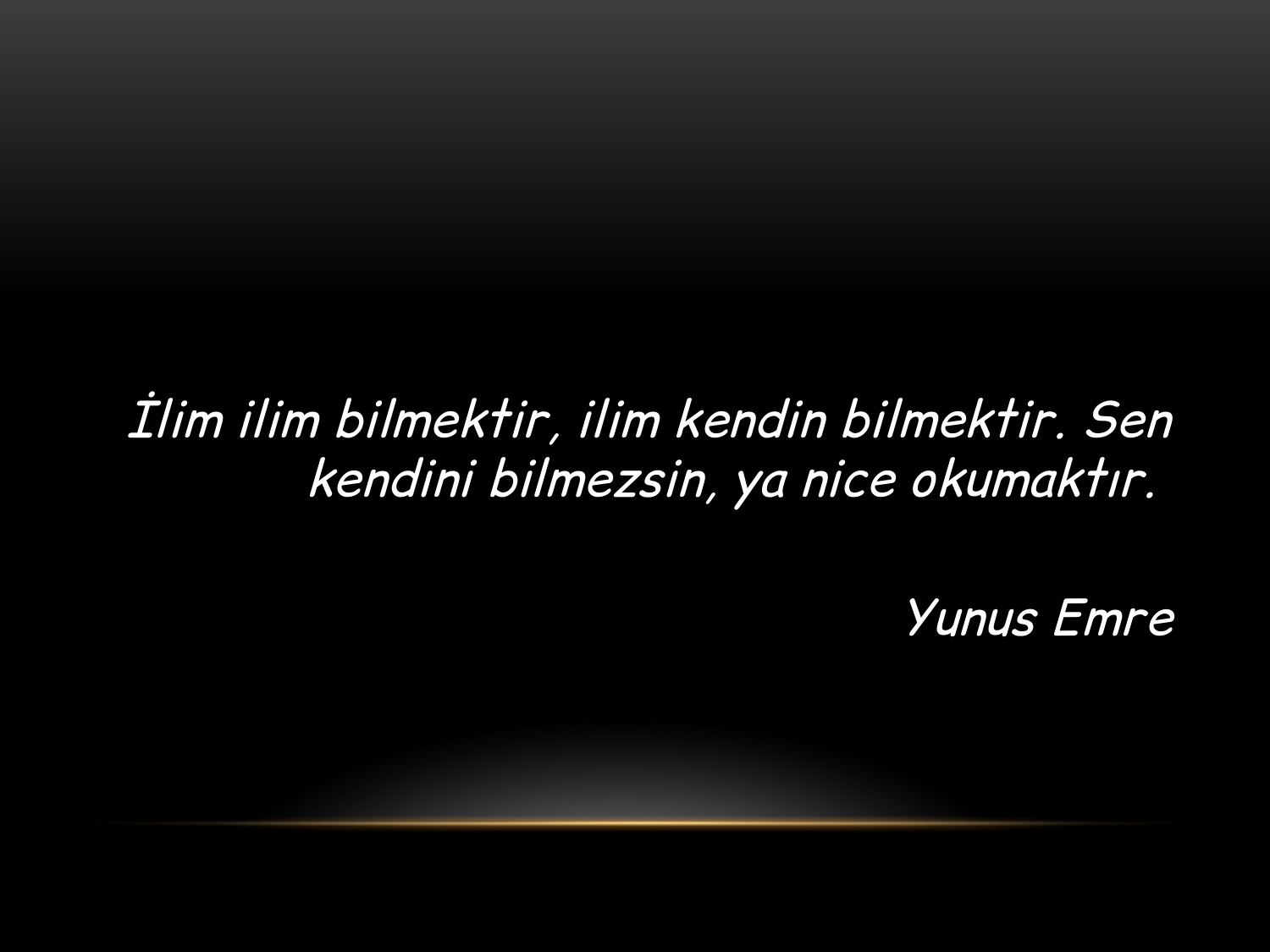

#

İlim ilim bilmektir, ilim kendin bilmektir. Sen kendini bilmezsin, ya nice okumaktır.
	  				                                                                 Yunus Emre